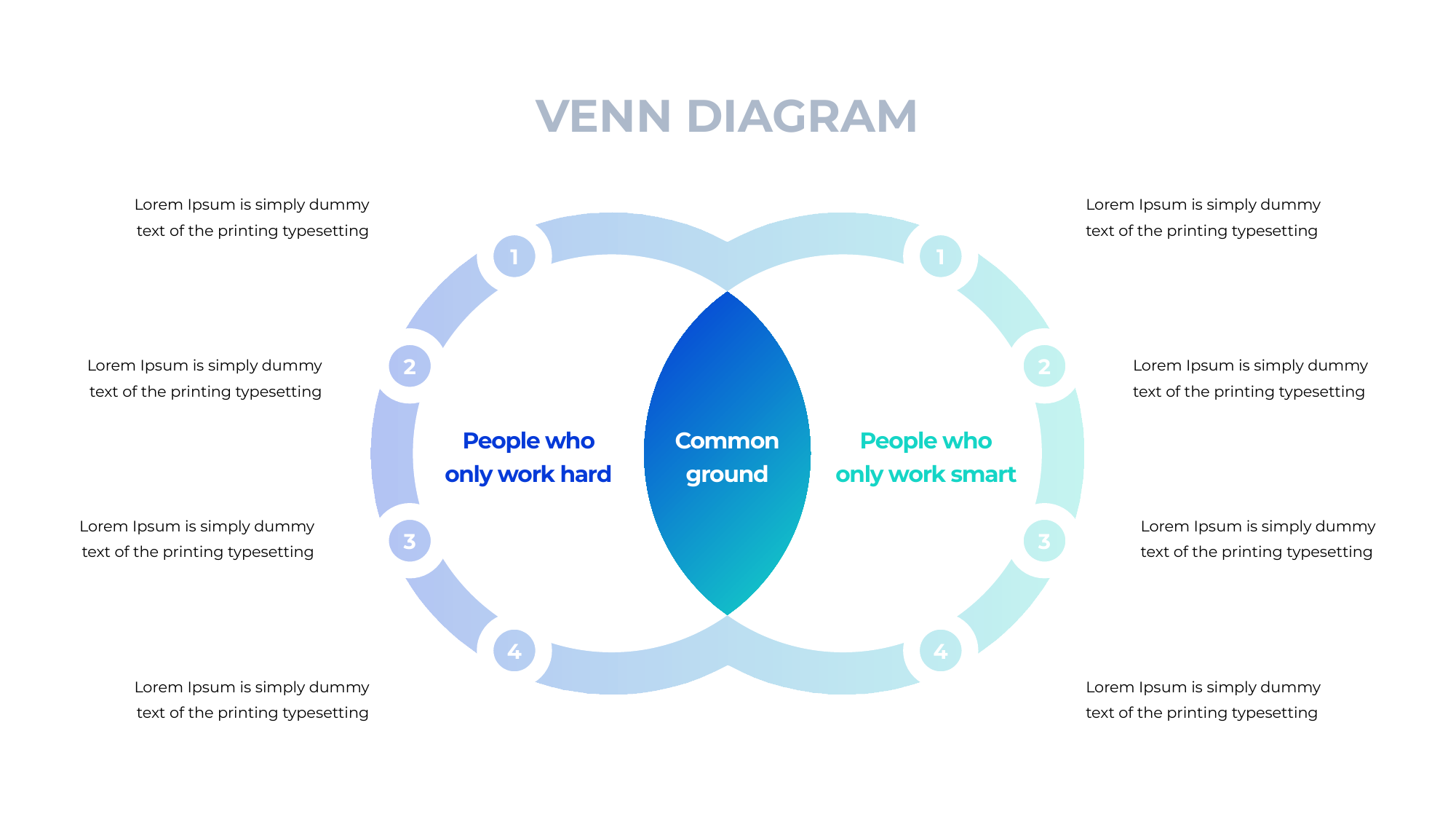

VENN DIAGRAM
Lorem Ipsum is simply dummy text of the printing typesetting
Lorem Ipsum is simply dummy text of the printing typesetting

1
1

2
2
Lorem Ipsum is simply dummy text of the printing typesetting
Lorem Ipsum is simply dummy text of the printing typesetting
Common
ground
People who only work hard
People who
only work smart
Lorem Ipsum is simply dummy text of the printing typesetting
Lorem Ipsum is simply dummy text of the printing typesetting
3
3
4
4
Lorem Ipsum is simply dummy text of the printing typesetting
Lorem Ipsum is simply dummy text of the printing typesetting